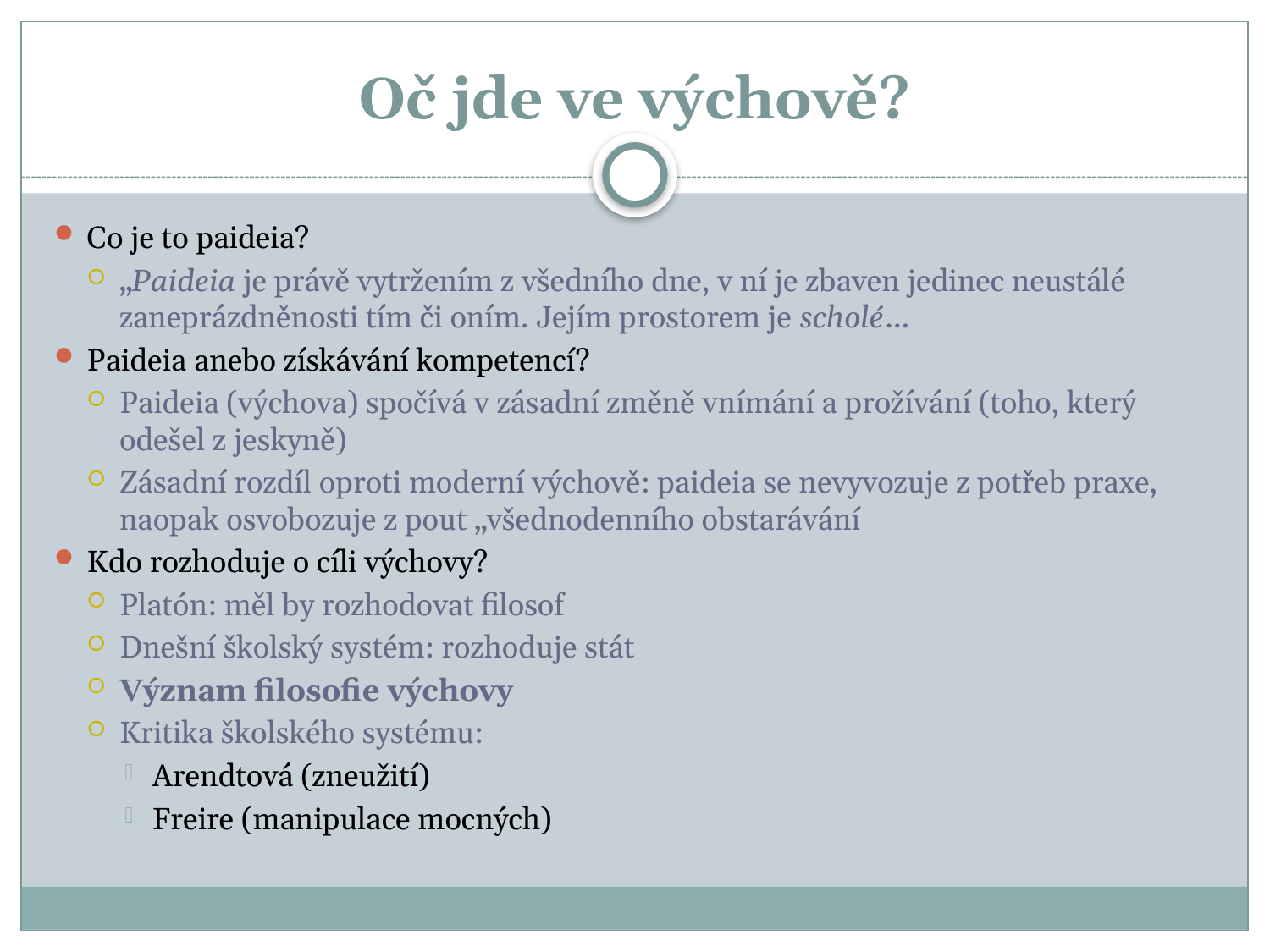

# Oč jde ve výchově?
Co je to paideia?
„Paideia je právě vytržením z všedního dne, v ní je zbaven jedinec neustálé zaneprázdněnosti tím či oním. Jejím prostorem je scholé…
Paideia anebo získávání kompetencí?
Paideia (výchova) spočívá v zásadní změně vnímání a prožívání (toho, který odešel z jeskyně)
Zásadní rozdíl oproti moderní výchově: paideia se nevyvozuje z potřeb praxe, naopak osvobozuje z pout „všednodenního obstarávání
Kdo rozhoduje o cíli výchovy?
Platón: měl by rozhodovat filosof
Dnešní školský systém: rozhoduje stát
Význam filosofie výchovy
Kritika školského systému:
Arendtová (zneužití)
Freire (manipulace mocných)